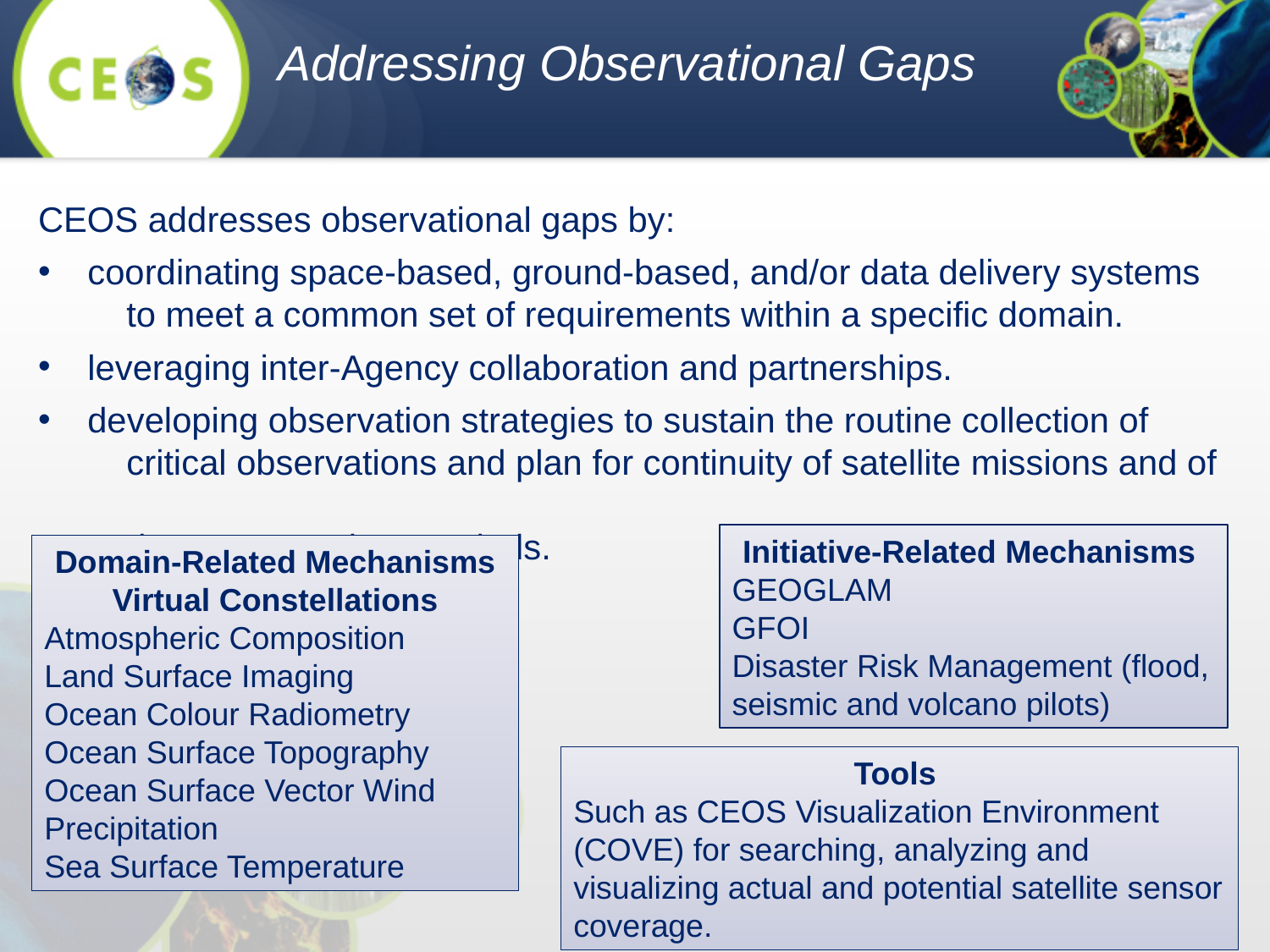

Addressing Observational Gaps
CEOS addresses observational gaps by:
  coordinating space-based, ground-based, and/or data delivery systems
      to meet a common set of requirements within a specific domain.
  leveraging inter-Agency collaboration and partnerships.
  developing observation strategies to sustain the routine collection of
      critical observations and plan for continuity of satellite missions and of
      datasets over long periods.
Initiative-Related Mechanisms
GEOGLAM
GFOI
Disaster Risk Management (flood, seismic and volcano pilots)
Domain-Related Mechanisms
Virtual Constellations
Atmospheric Composition
Land Surface Imaging
Ocean Colour Radiometry
Ocean Surface Topography
Ocean Surface Vector Wind
Precipitation
Sea Surface Temperature
Tools
Such as CEOS Visualization Environment
(COVE) for searching, analyzing and visualizing actual and potential satellite sensor coverage.